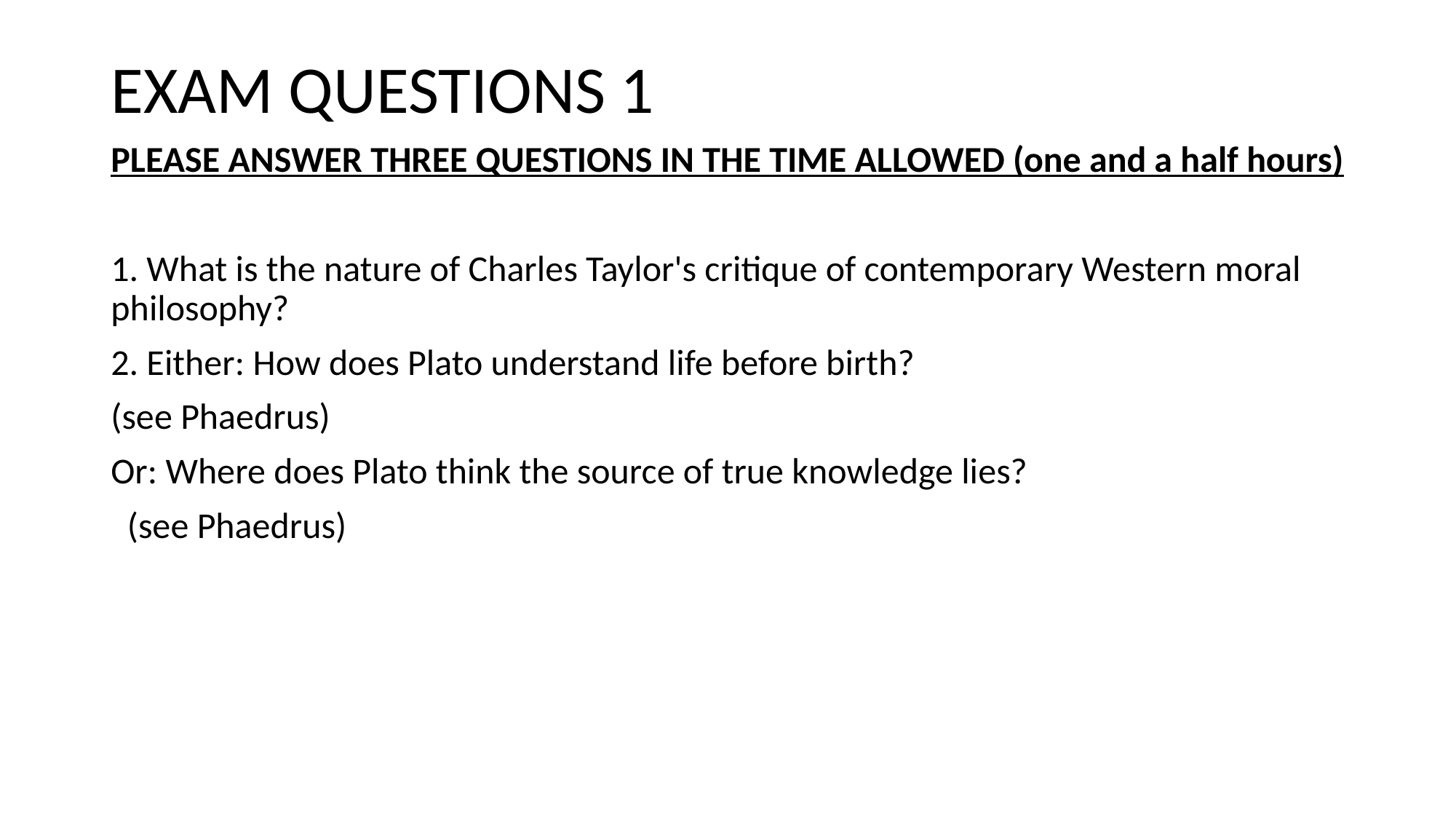

# EXAM QUESTIONS 1
PLEASE ANSWER THREE QUESTIONS IN THE TIME ALLOWED (one and a half hours)

1. What is the nature of Charles Taylor's critique of contemporary Western moral philosophy?
2. Either: How does Plato understand life before birth?
(see Phaedrus)
Or: Where does Plato think the source of true knowledge lies?
  (see Phaedrus)